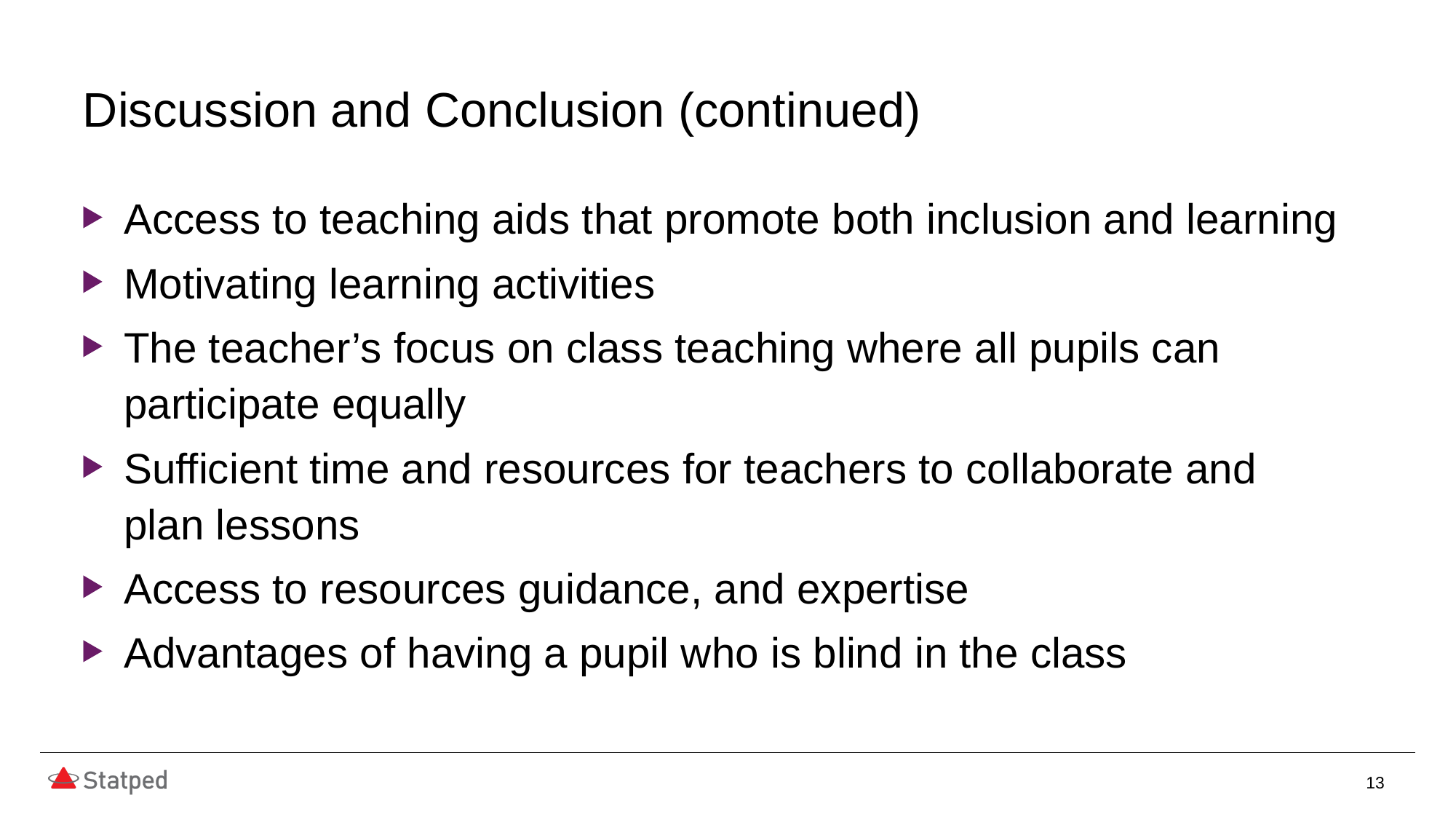

# Discussion and Conclusion (continued)
Access to teaching aids that promote both inclusion and learning
Motivating learning activities
The teacher’s focus on class teaching where all pupils can participate equally
Sufficient time and resources for teachers to collaborate and plan lessons
Access to resources guidance, and expertise
Advantages of having a pupil who is blind in the class

13